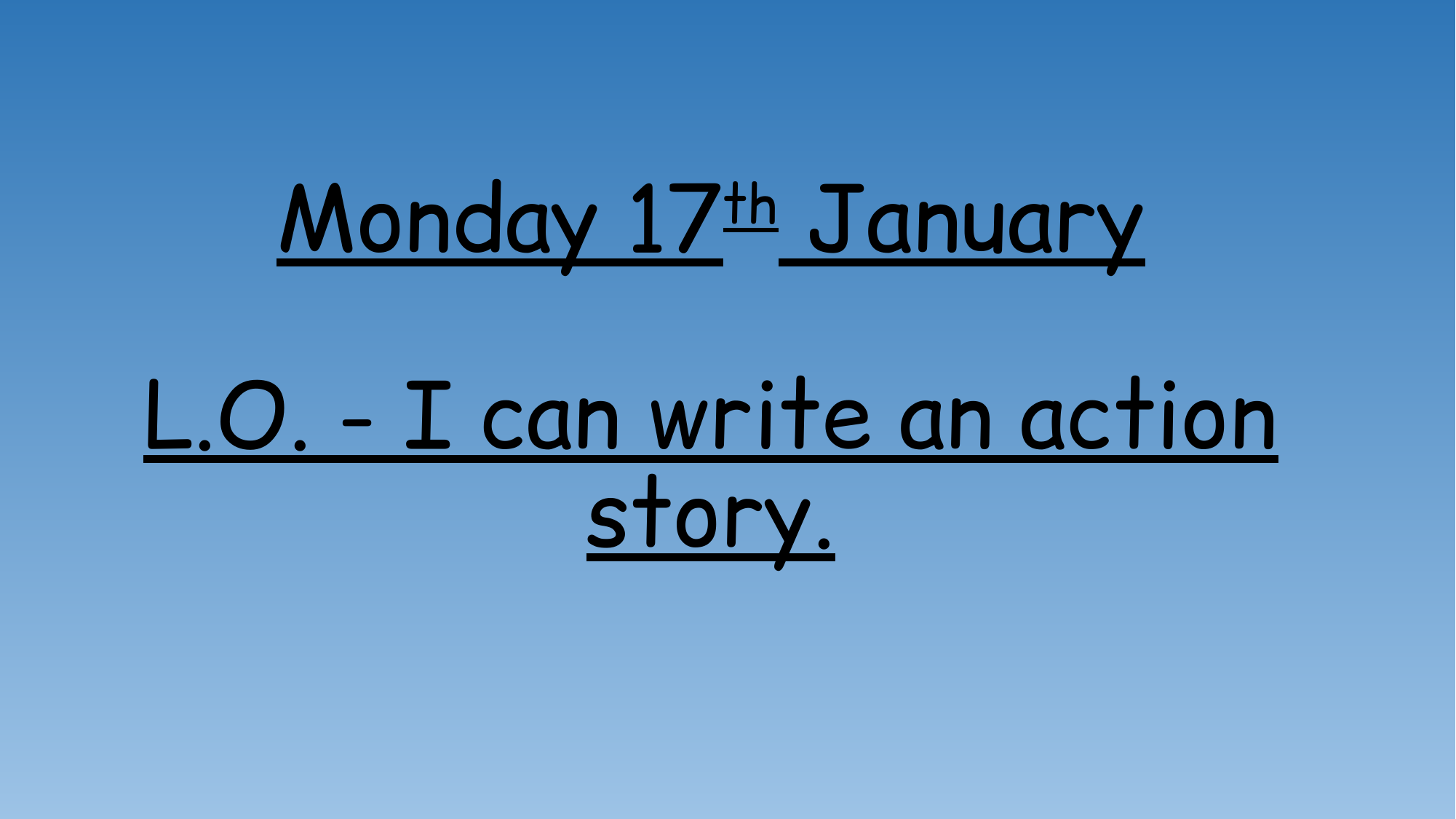

# Monday 17th January L.O. - I can write an action story.